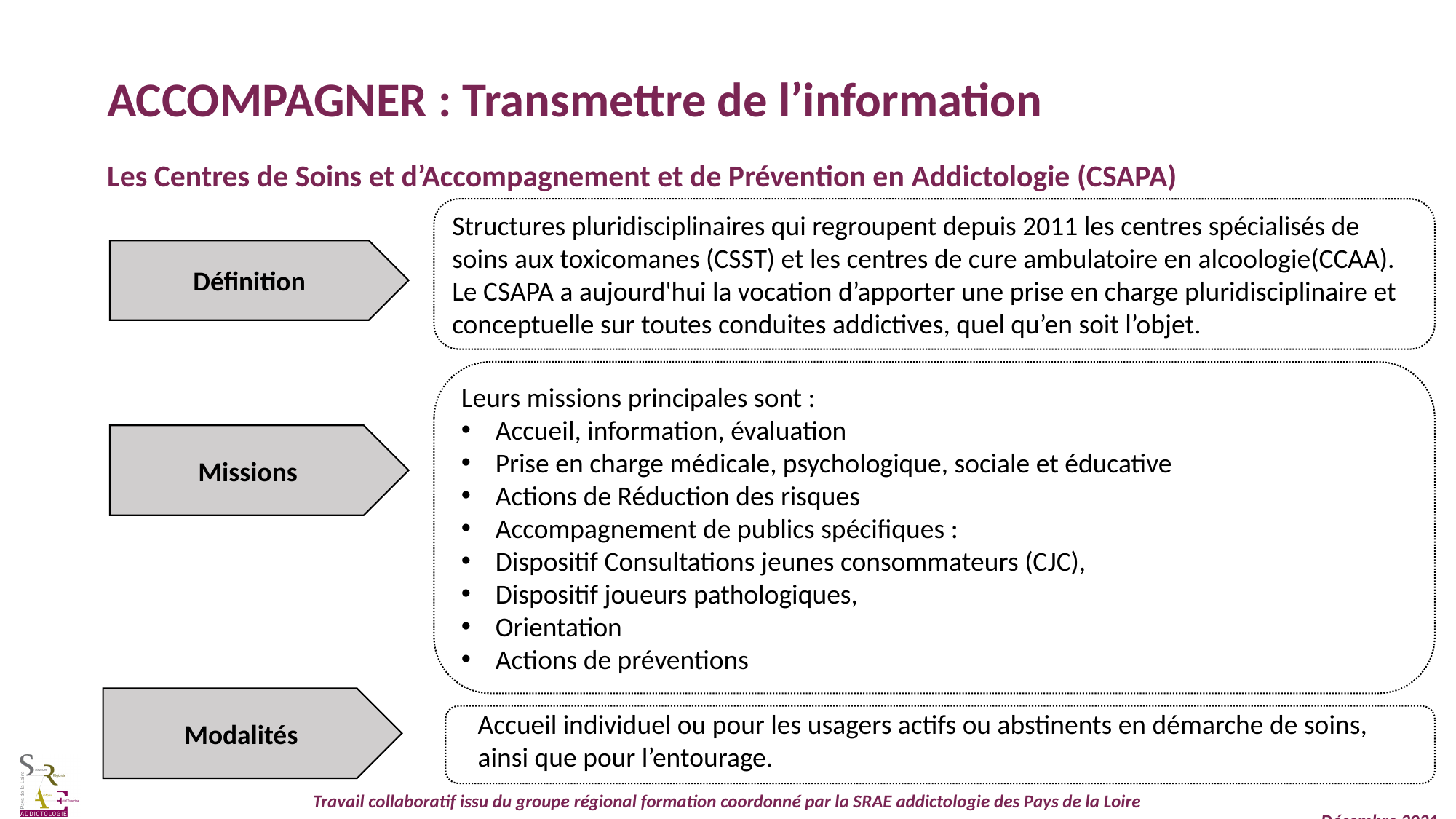

ACCOMPAGNER : Transmettre de l’information
Les Centres de Soins et d’Accompagnement et de Prévention en Addictologie (CSAPA)
Structures pluridisciplinaires qui regroupent depuis 2011 les centres spécialisés de soins aux toxicomanes (CSST) et les centres de cure ambulatoire en alcoologie(CCAA).
Le CSAPA a aujourd'hui la vocation d’apporter une prise en charge pluridisciplinaire et conceptuelle sur toutes conduites addictives, quel qu’en soit l’objet.
Définition
Leurs missions principales sont :
Accueil, information, évaluation
Prise en charge médicale, psychologique, sociale et éducative
Actions de Réduction des risques
Accompagnement de publics spécifiques :
Dispositif Consultations jeunes consommateurs (CJC),
Dispositif joueurs pathologiques,
Orientation
Actions de préventions
Missions
Modalités
Accueil individuel ou pour les usagers actifs ou abstinents en démarche de soins, ainsi que pour l’entourage.